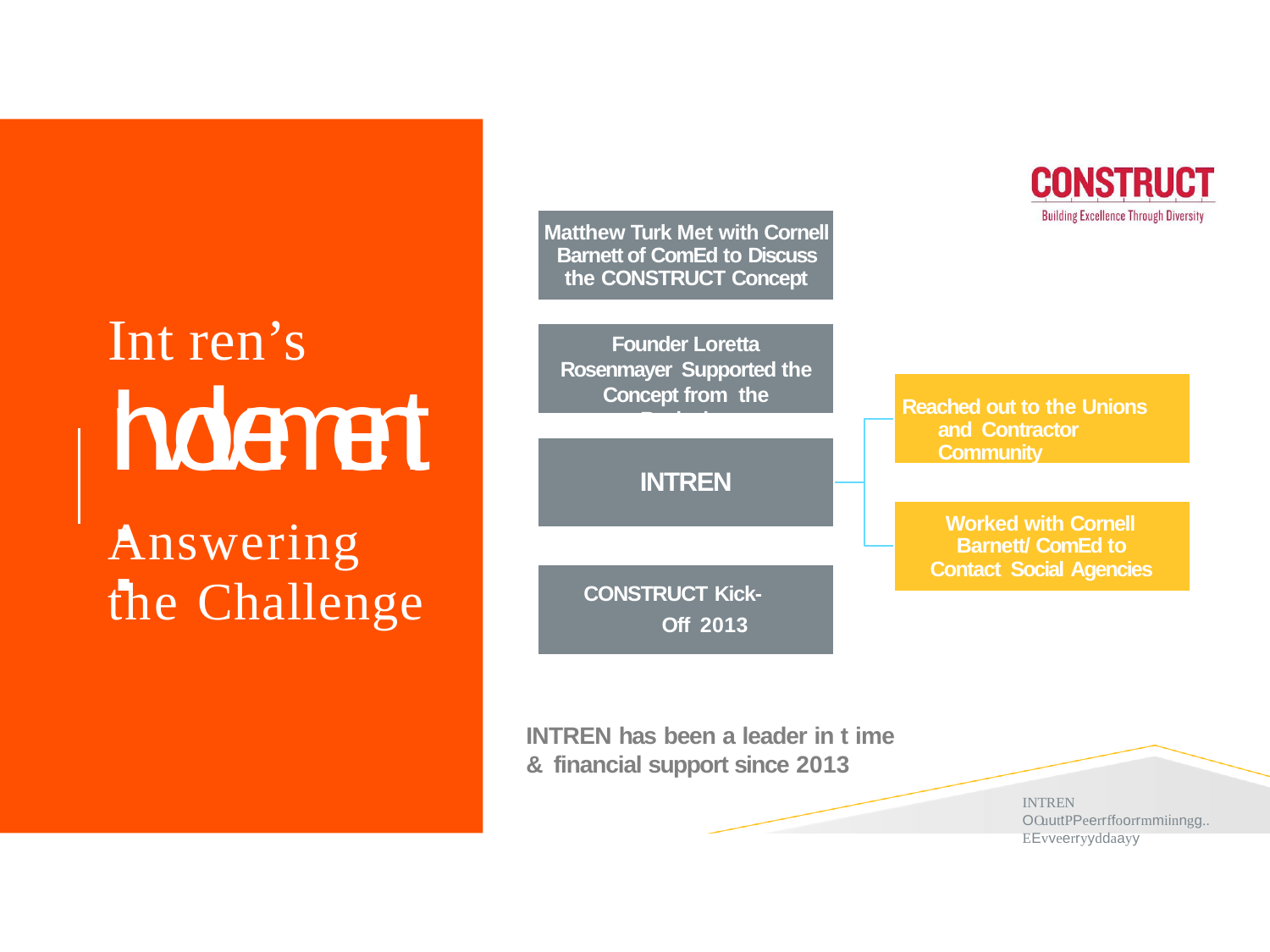

Matthew Turk Met with Cornell  Barnett of ComEd to Discuss  the CONSTRUCT Concept
# Int ren’s
Involvement:

Founder Loretta Rosenmayer  Supported the Concept from  the Beginning

Reached out to the Unions and  Contractor Community

INTREN

Worked with Cornell  Barnett/ ComEd to Contact  Social Agencies
Answering
the Challenge

CONSTRUCT Kick-Off  2013
INTREN has been a leader in t ime &  financial support since 2013
INTREN OOuuttPPeerrffoorrmmiinngg.. EEvveerryyddaayy
3